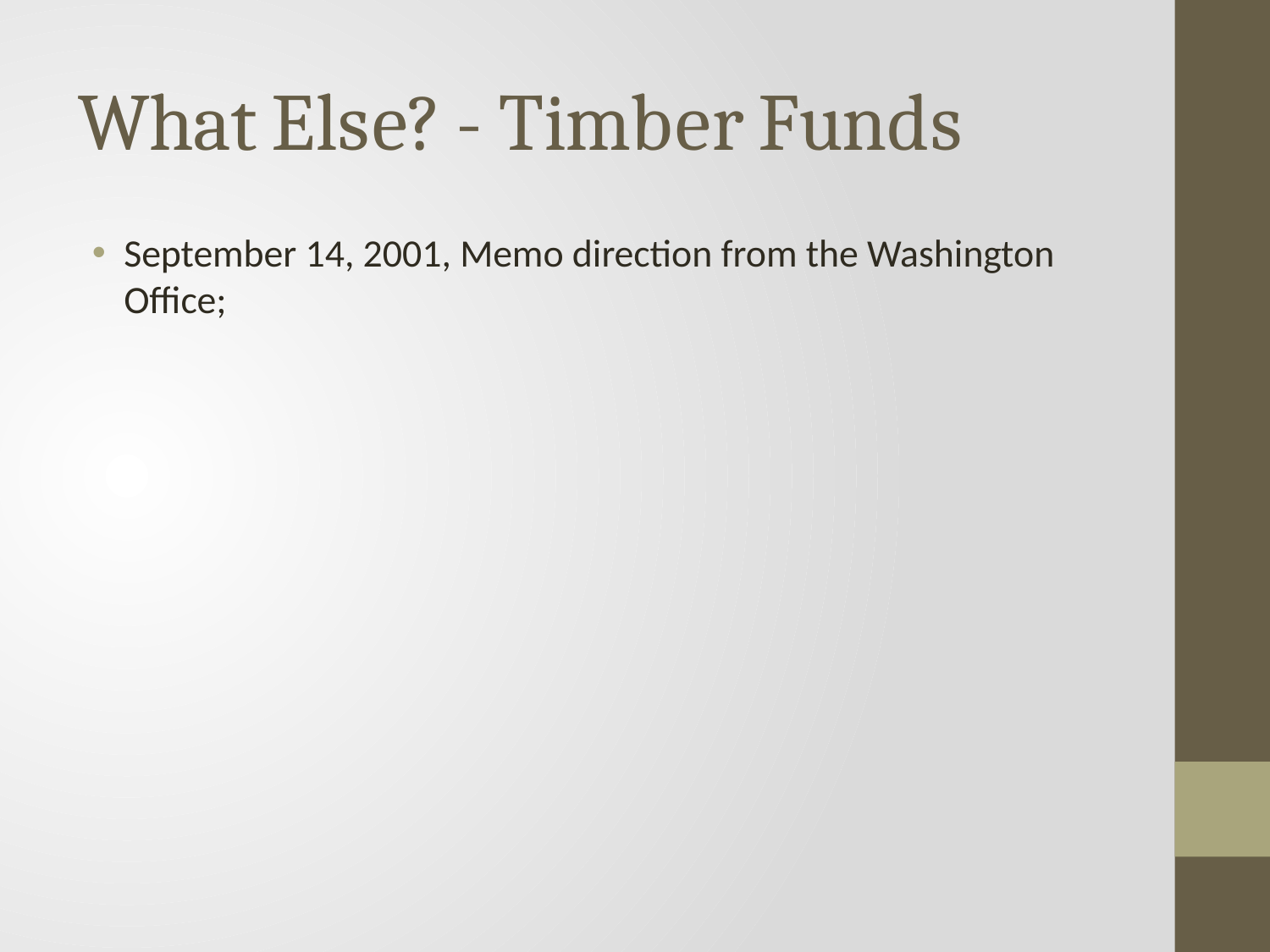

# What Else? - Timber Funds
September 14, 2001, Memo direction from the Washington Office;